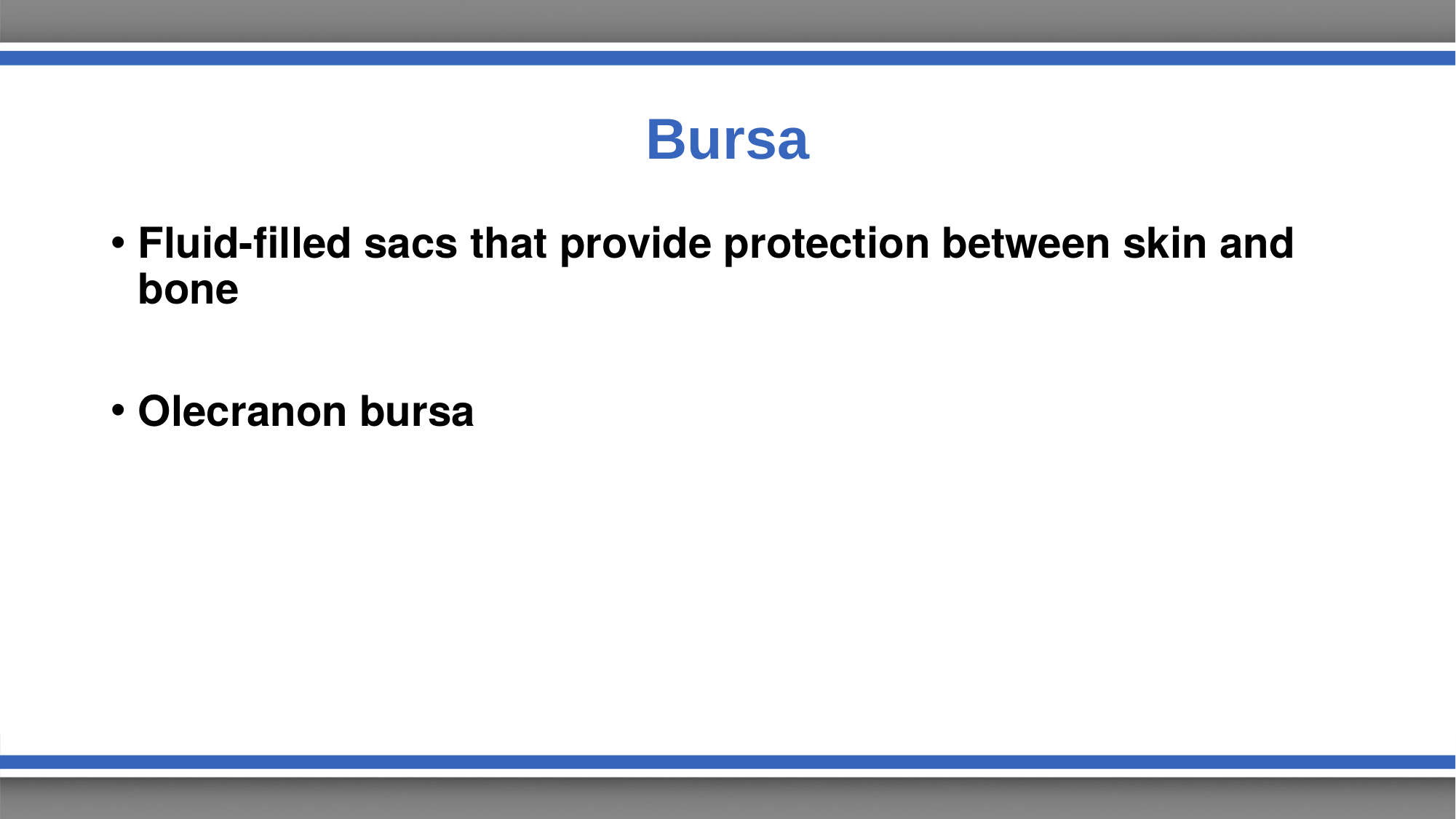

# Bursa
Fluid-filled sacs that provide protection between skin and bone

Olecranon bursa